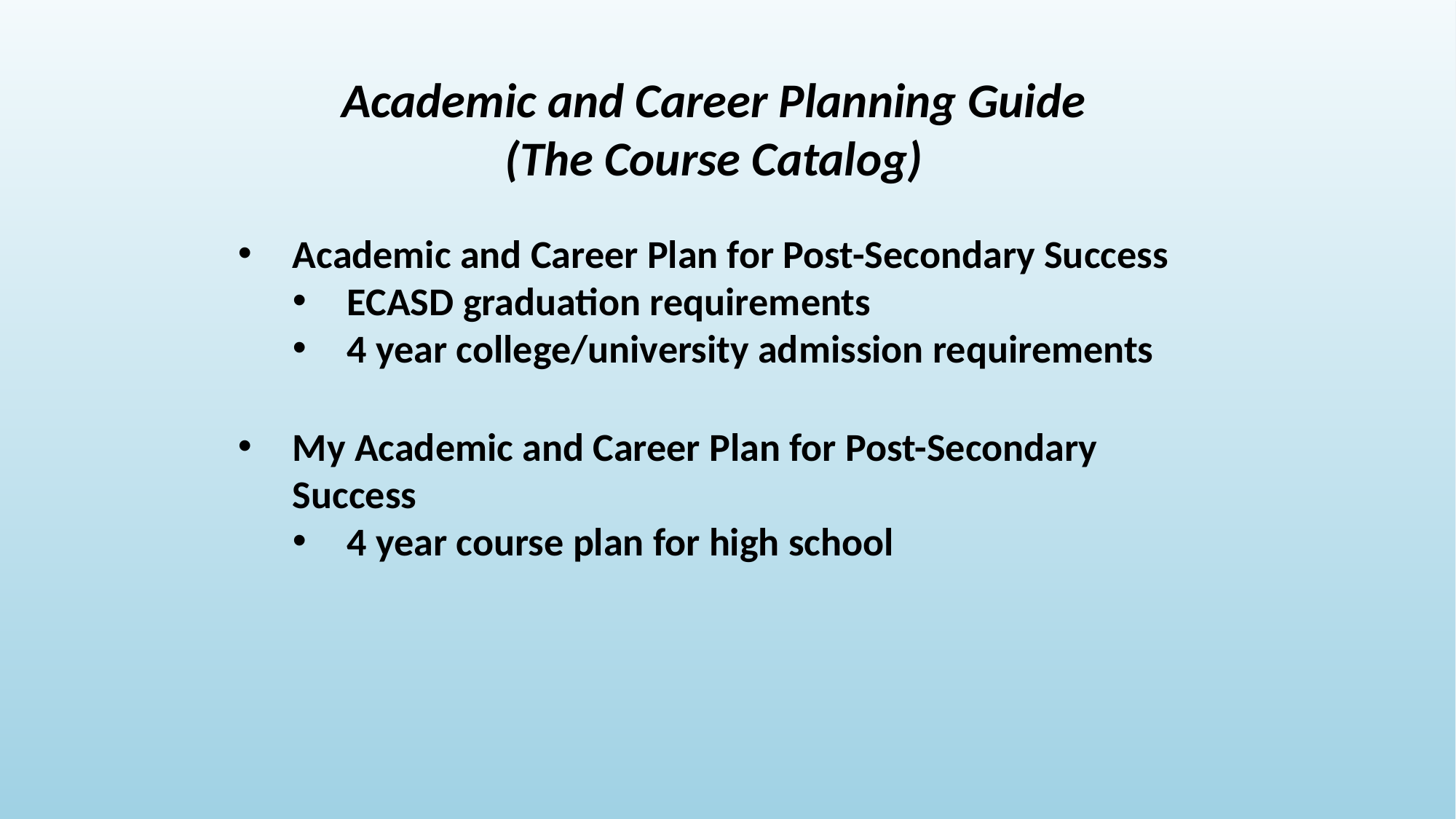

Academic and Career Planning Guide
(The Course Catalog)

Academic and Career Plan for Post-Secondary Success
ECASD graduation requirements
4 year college/university admission requirements

My Academic and Career Plan for Post-Secondary Success
4 year course plan for high school